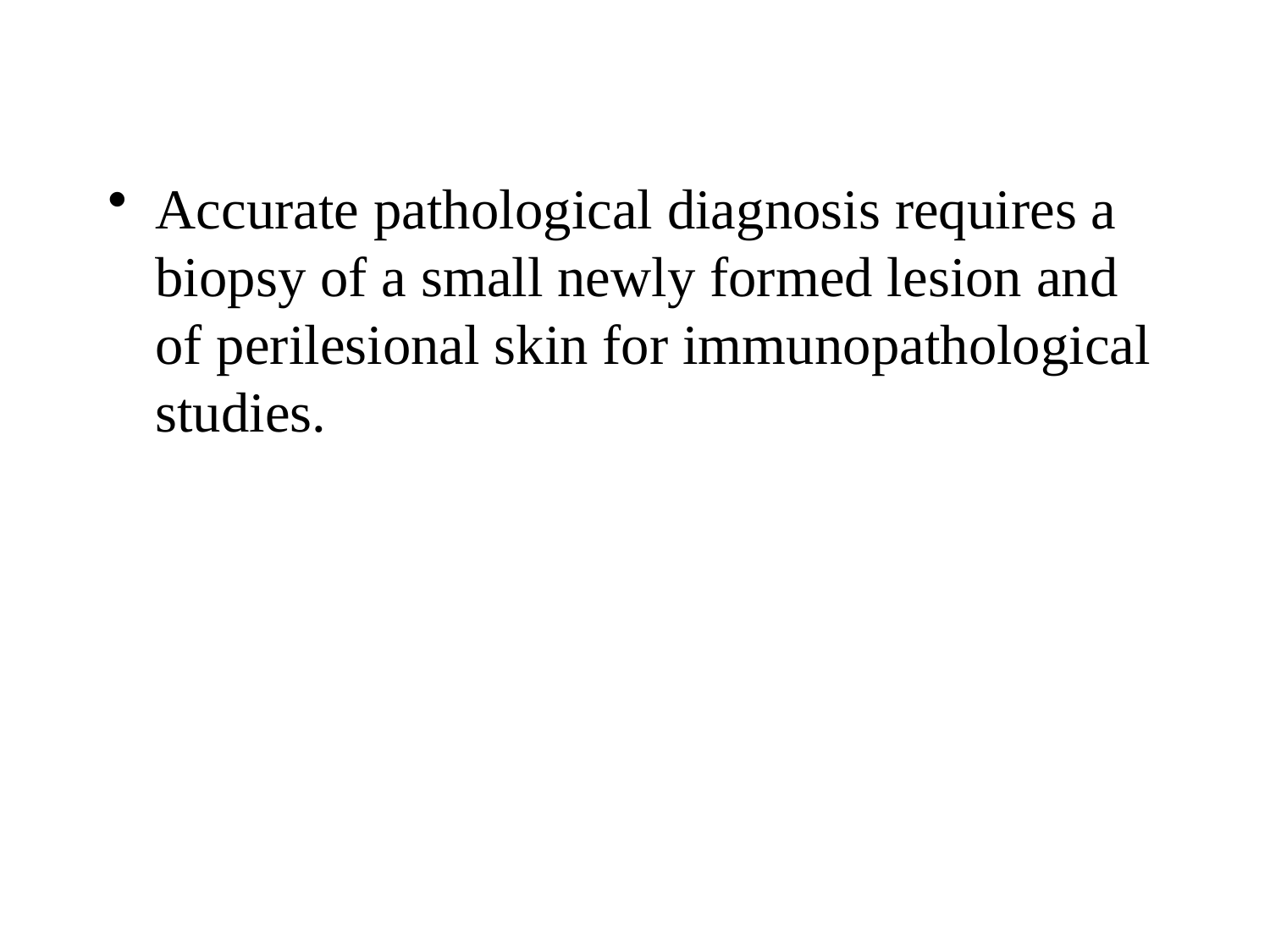

Accurate pathological diagnosis requires a biopsy of a small newly formed lesion and of perilesional skin for immunopathological studies.